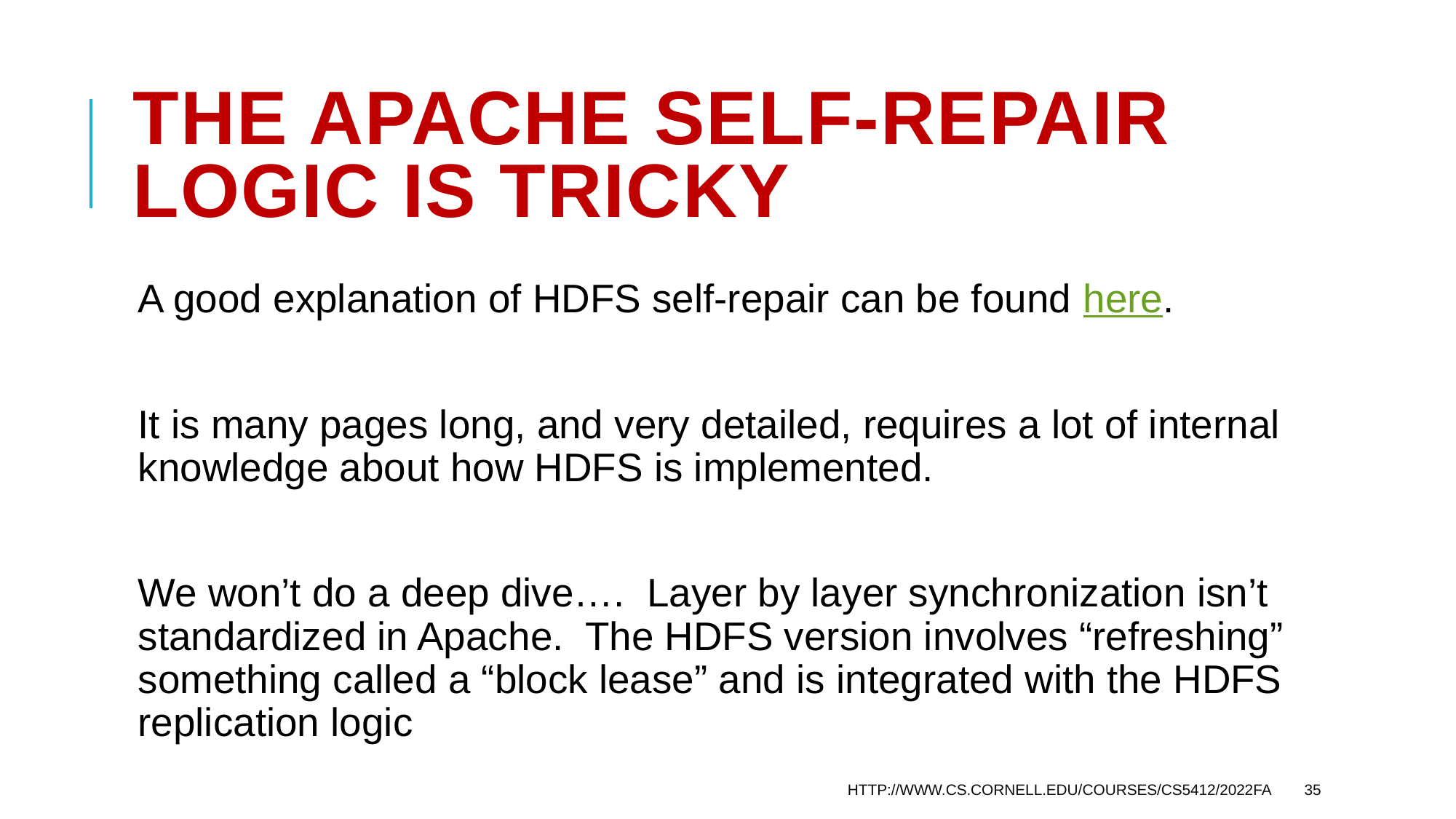

# The apache self-repair logic is tricky
A good explanation of HDFS self-repair can be found here.

It is many pages long, and very detailed, requires a lot of internal knowledge about how HDFS is implemented.

We won’t do a deep dive….  Layer by layer synchronization isn’t standardized in Apache.  The HDFS version involves “refreshing” something called a “block lease” and is integrated with the HDFS replication logic
http://www.cs.cornell.edu/courses/cs5412/2022fa
35